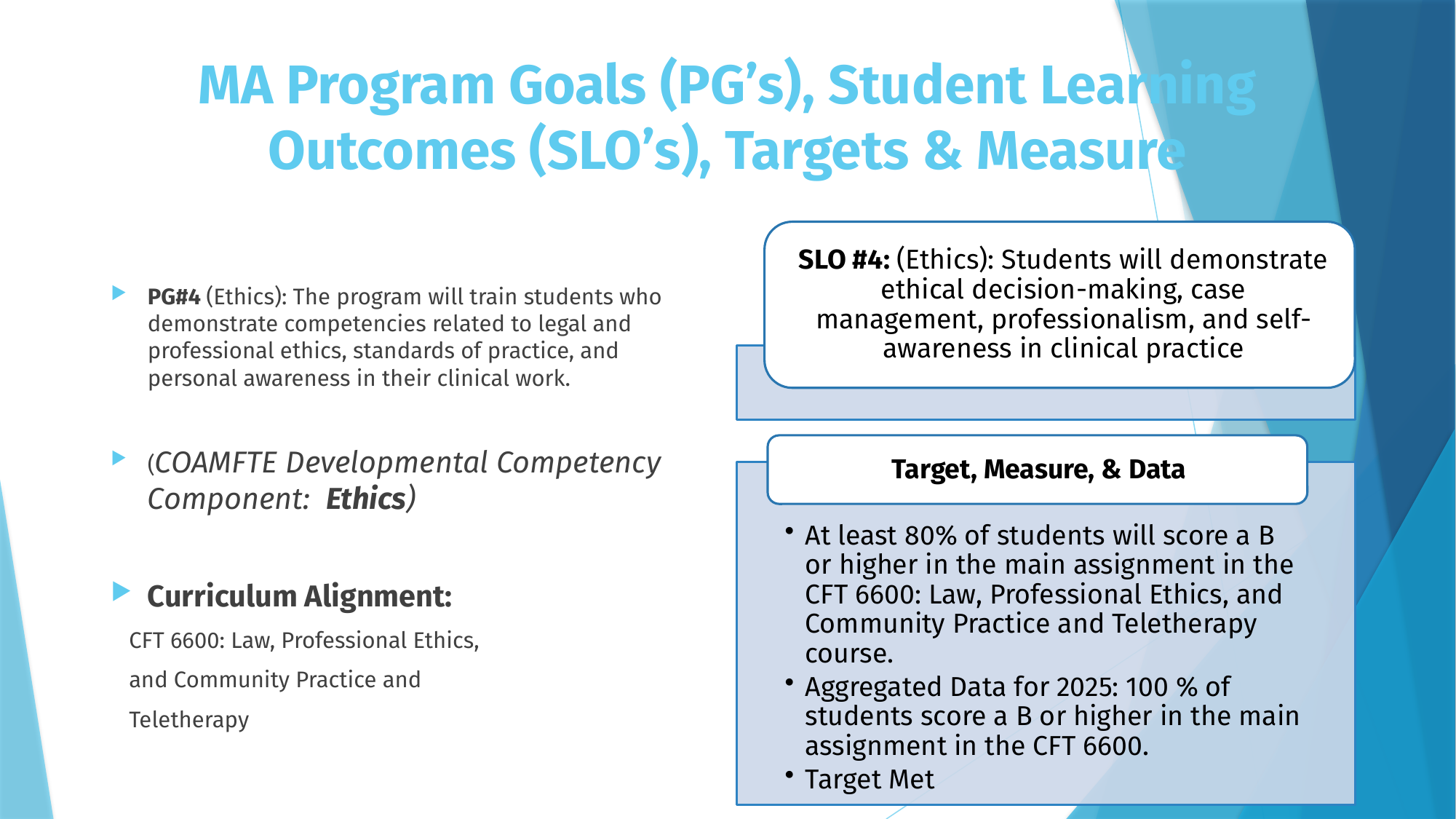

# MA Program Goals (PG’s), Student Learning Outcomes (SLO’s), Targets & Measure
SLO #4: (Ethics): Students will demonstrate ethical decision-making, case management, professionalism, and self-awareness in clinical practice
At least 80% of students will score a B or higher in the main assignment in the CFT 6600: Law, Professional Ethics, and Community Practice and Teletherapy course.
Aggregated Data for 2025: 100 % of students score a B or higher in the main assignment in the CFT 6600.
Target Met
Target, Measure, & Data
PG#4 (Ethics): The program will train students who demonstrate competencies related to legal and professional ethics, standards of practice, and personal awareness in their clinical work.

(COAMFTE Developmental Competency Component:  Ethics)

Curriculum Alignment:
   CFT 6600: Law, Professional Ethics,
   and Community Practice and
   Teletherapy